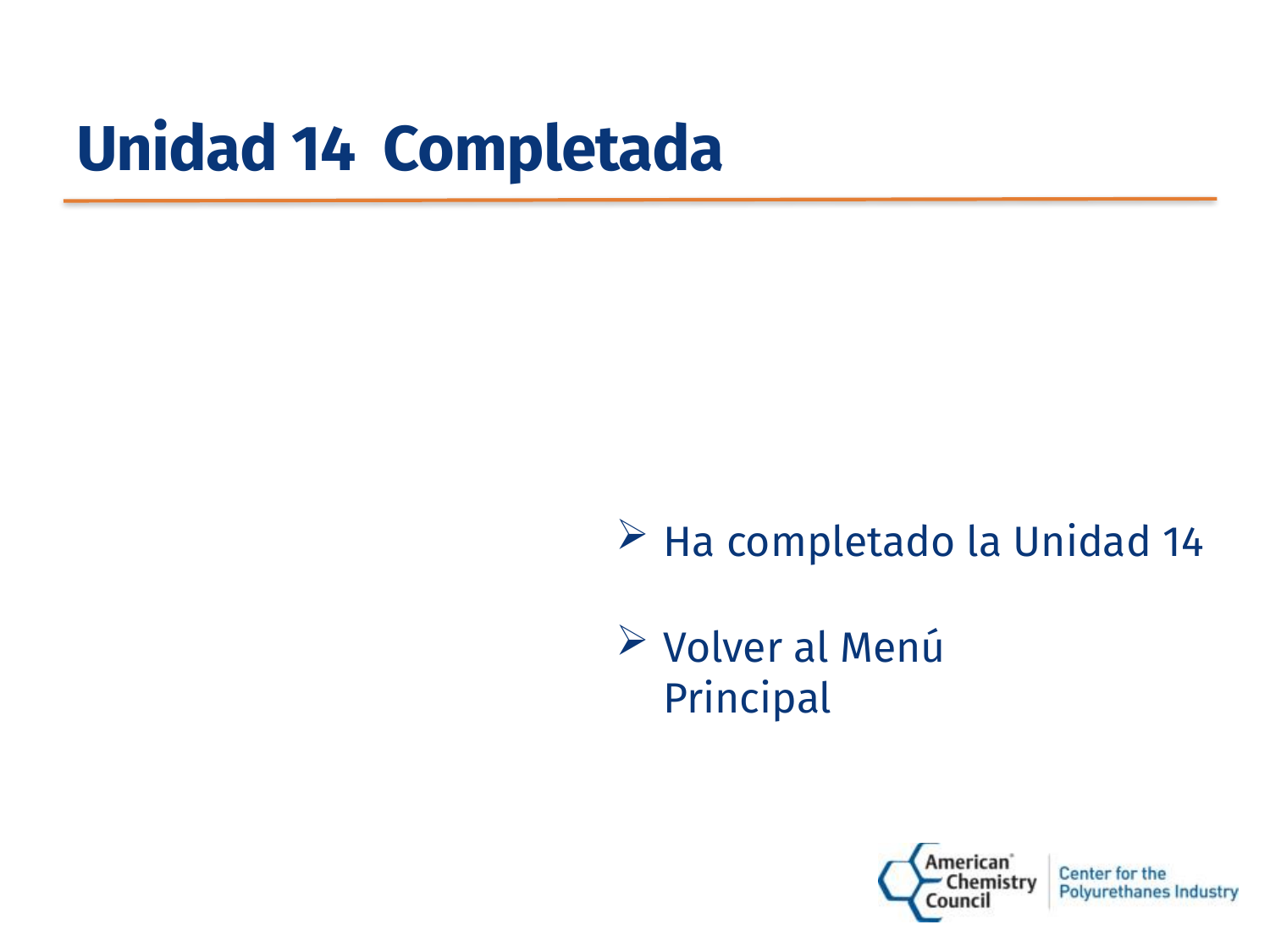

# Unidad 14  Completada
Ha completado la Unidad 14
Volver al Menú Principal